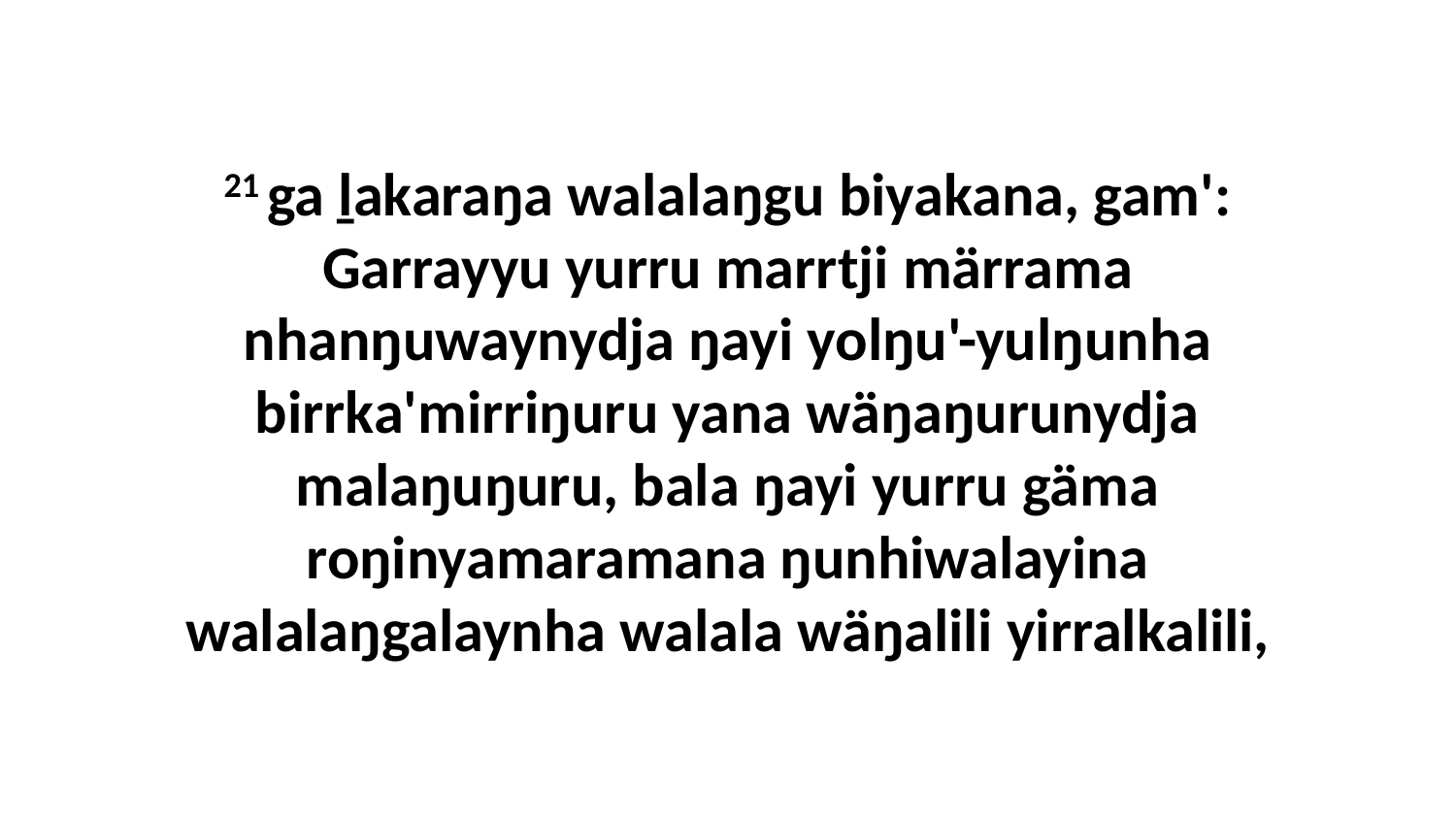

21 ga ḻakaraŋa walalaŋgu biyakana, gam': Garrayyu yurru marrtji märrama nhanŋuwaynydja ŋayi yolŋu'-yulŋunha birrka'mirriŋuru yana wäŋaŋurunydja malaŋuŋuru, bala ŋayi yurru gäma roŋinyamaramana ŋunhiwalayina walalaŋgalaynha walala wäŋalili yirralkalili,